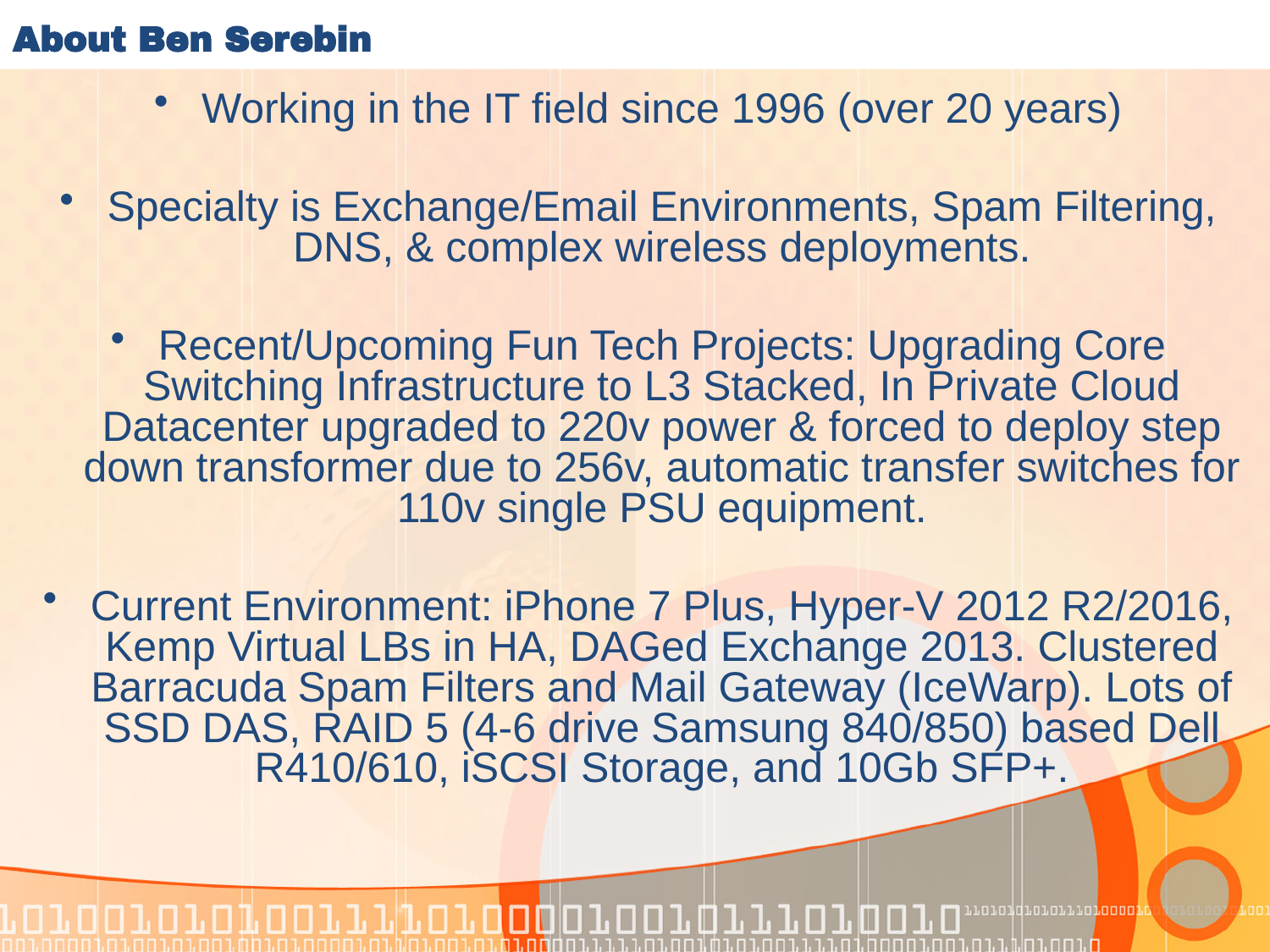

# About Ben Serebin
Working in the IT field since 1996 (over 20 years)

Specialty is Exchange/Email Environments, Spam Filtering, DNS, & complex wireless deployments.

Recent/Upcoming Fun Tech Projects: Upgrading Core Switching Infrastructure to L3 Stacked, In Private Cloud Datacenter upgraded to 220v power & forced to deploy step down transformer due to 256v, automatic transfer switches for 110v single PSU equipment.

Current Environment: iPhone 7 Plus, Hyper-V 2012 R2/2016, Kemp Virtual LBs in HA, DAGed Exchange 2013. Clustered Barracuda Spam Filters and Mail Gateway (IceWarp). Lots of SSD DAS, RAID 5 (4-6 drive Samsung 840/850) based Dell R410/610, iSCSI Storage, and 10Gb SFP+.